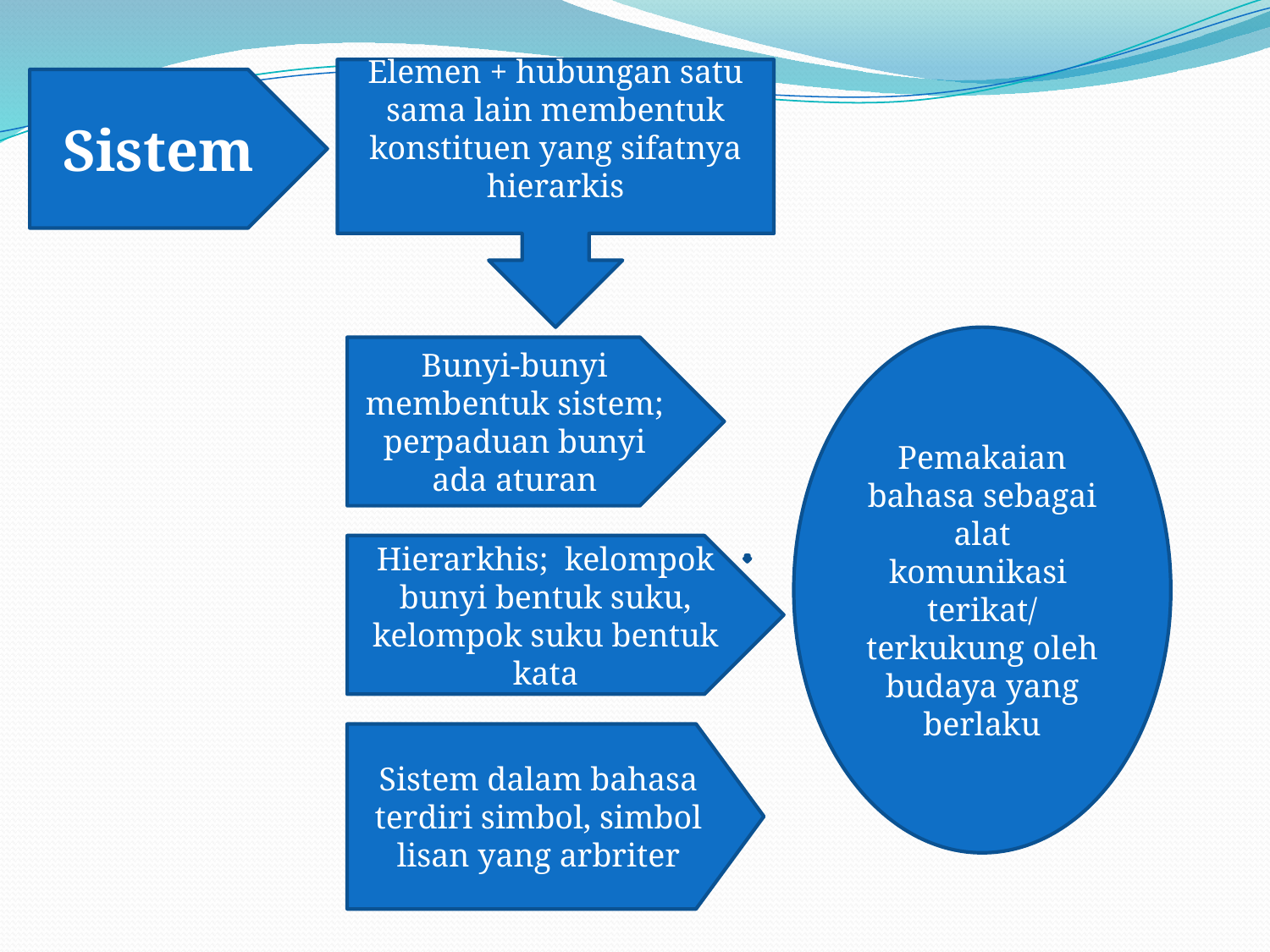

Elemen + hubungan satu sama lain membentuk konstituen yang sifatnya hierarkis

Sistem
Pemakaian bahasa sebagai alat komunikasi  terikat/ terkukung oleh budaya yang berlaku
Bunyi-bunyi membentuk sistem; perpaduan bunyi ada aturan
Hierarkhis;  kelompok bunyi bentuk suku, kelompok suku bentuk kata

Sistem dalam bahasa terdiri simbol, simbol lisan yang arbriter